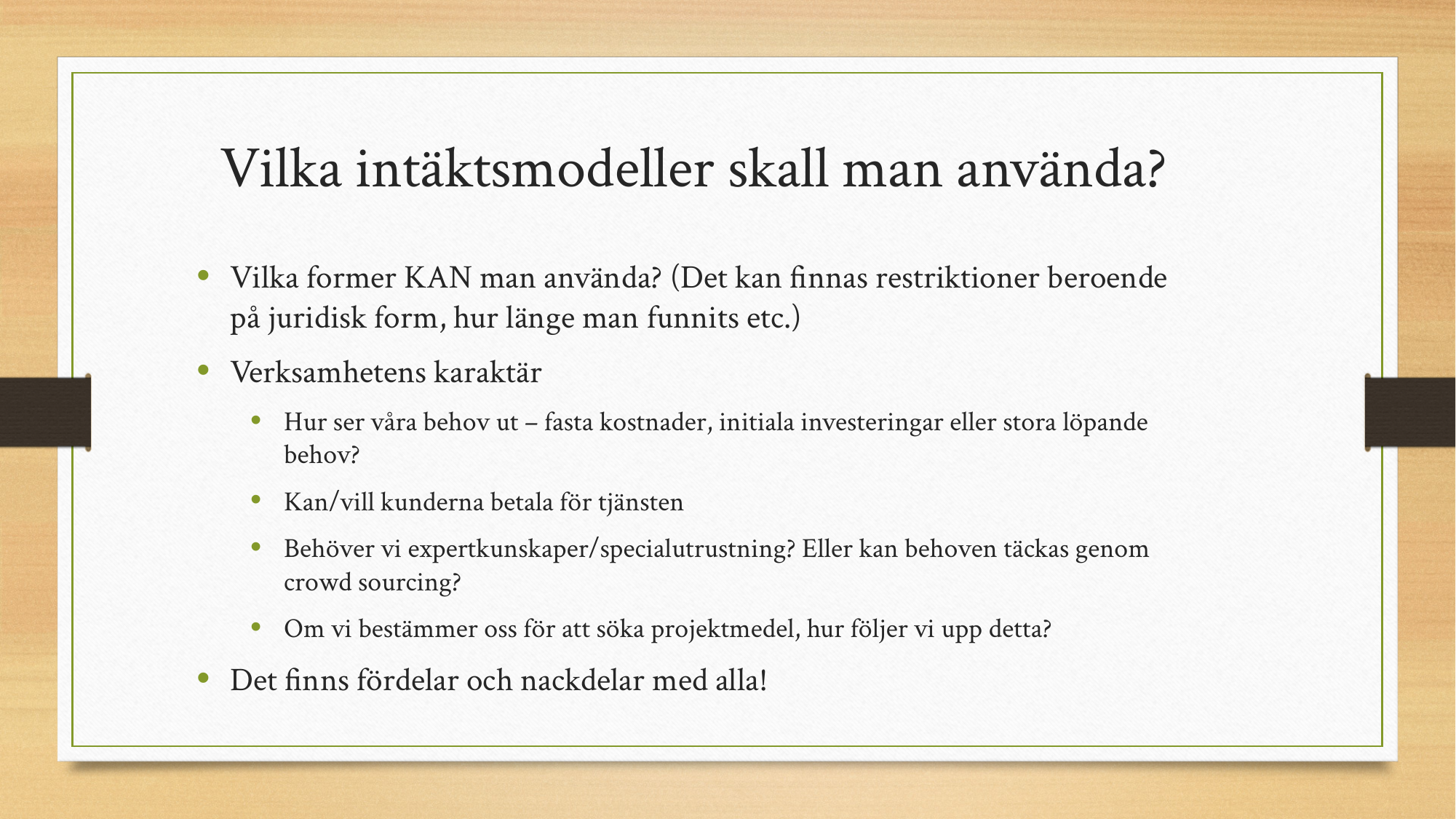

Vilka intäktsmodeller skall man använda?
Vilka former KAN man använda? (Det kan finnas restriktioner beroende på juridisk form, hur länge man funnits etc.)
Verksamhetens karaktär
Hur ser våra behov ut – fasta kostnader, initiala investeringar eller stora löpande behov?
Kan/vill kunderna betala för tjänsten
Behöver vi expertkunskaper/specialutrustning? Eller kan behoven täckas genom crowd sourcing?
Om vi bestämmer oss för att söka projektmedel, hur följer vi upp detta?
Det finns fördelar och nackdelar med alla!